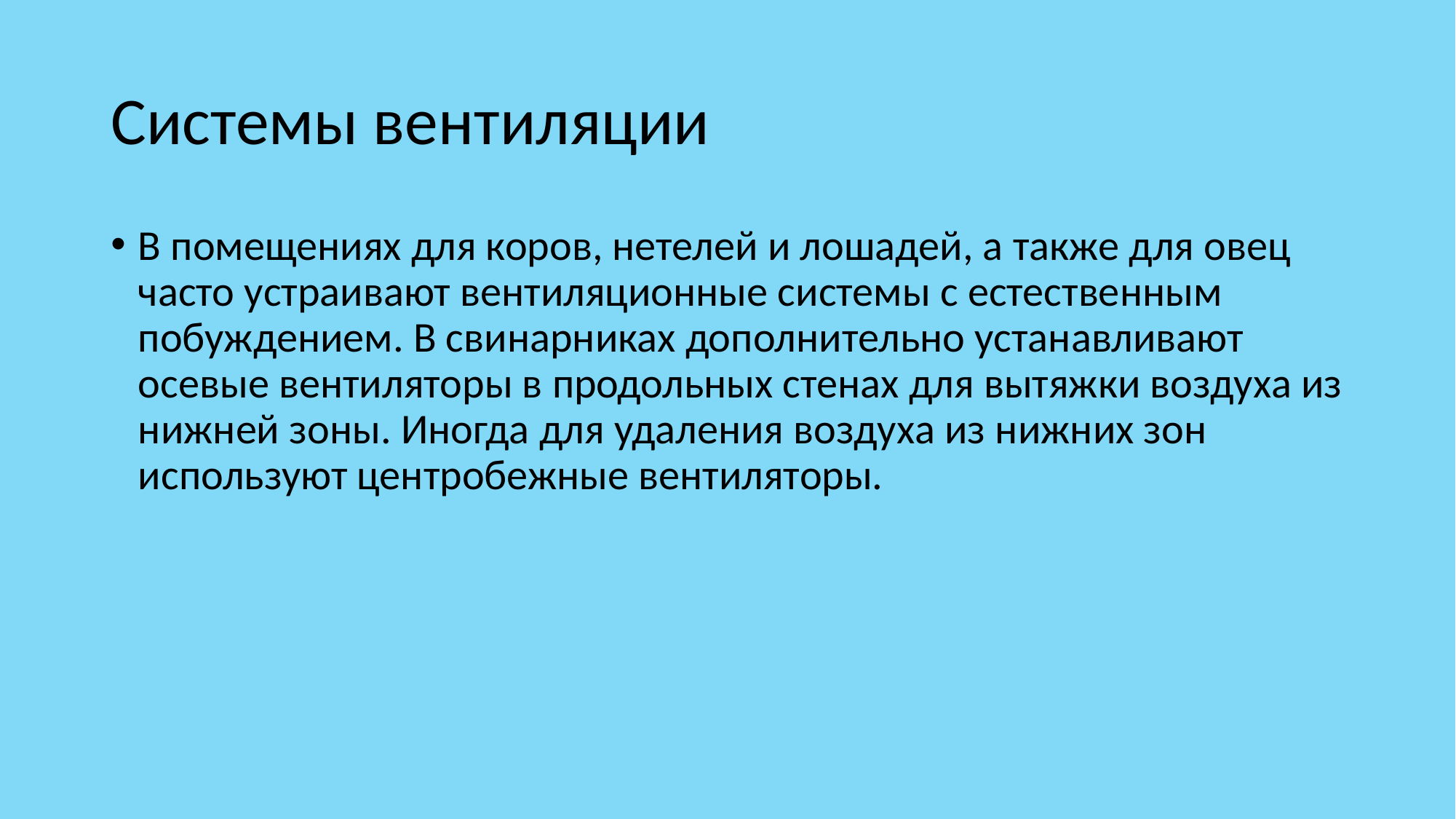

# Системы вентиляции
В помещениях для коров, нетелей и лошадей, а также для овец часто устраивают вентиляционные системы с естественным побуждением. В свинарниках дополнительно устанавливают осевые вентиляторы в продольных стенах для вытяжки воздуха из нижней зоны. Иногда для удаления воздуха из нижних зон используют центробежные вентиляторы.